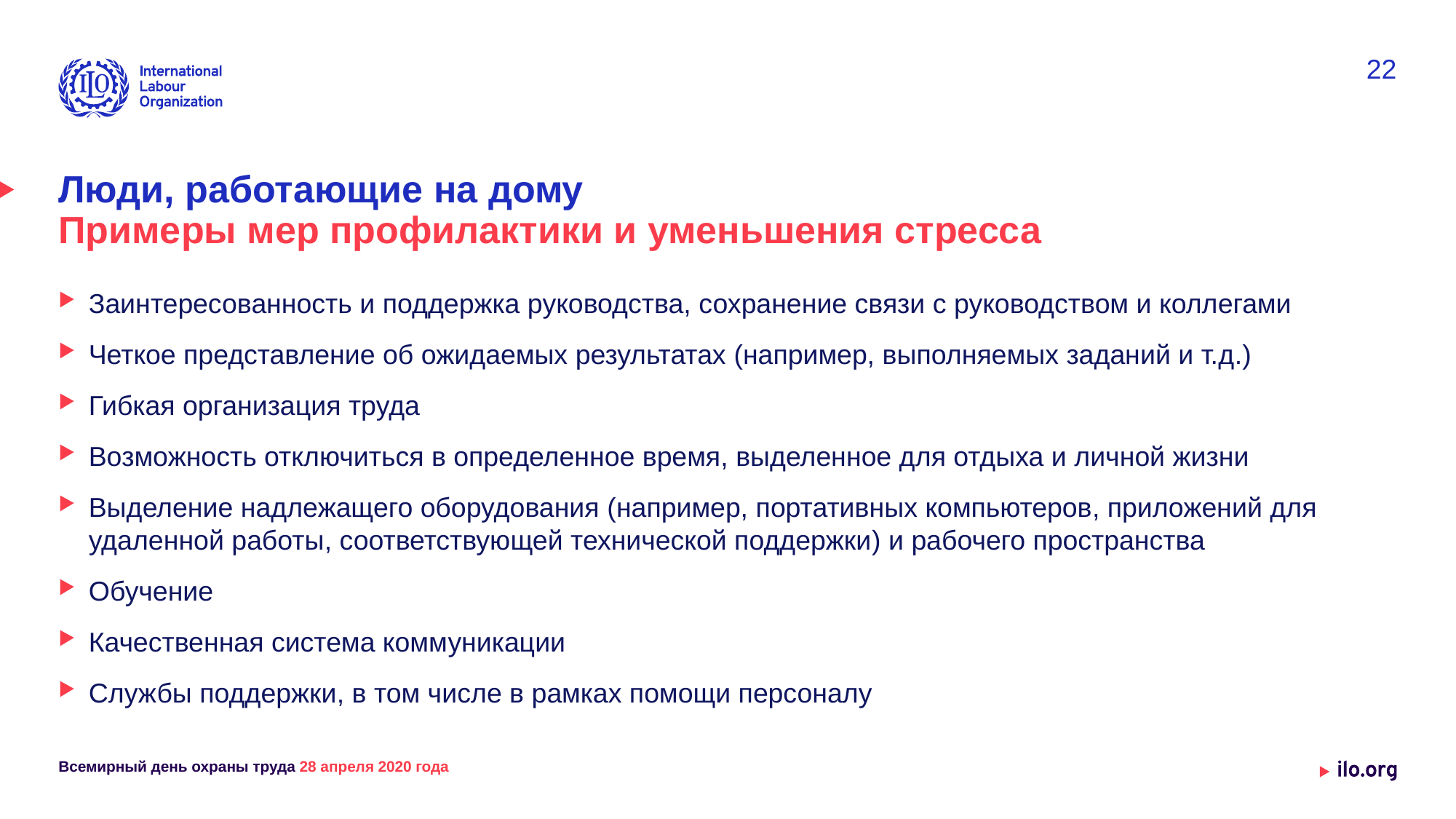

22
# Люди, работающие на дому Примеры мер профилактики и уменьшения стресса
Заинтересованность и поддержка руководства, сохранение связи с руководством и коллегами
Четкое представление об ожидаемых результатах (например, выполняемых заданий и т.д.)
Гибкая организация труда
Возможность отключиться в определенное время, выделенное для отдыха и личной жизни
Выделение надлежащего оборудования (например, портативных компьютеров, приложений для удаленной работы, соответствующей технической поддержки) и рабочего пространства
Обучение
Качественная система коммуникации
Службы поддержки, в том числе в рамках помощи персоналу

Всемирный день охраны труда 28 апреля 2020 года

Date: Monday / 01 / October / 2019